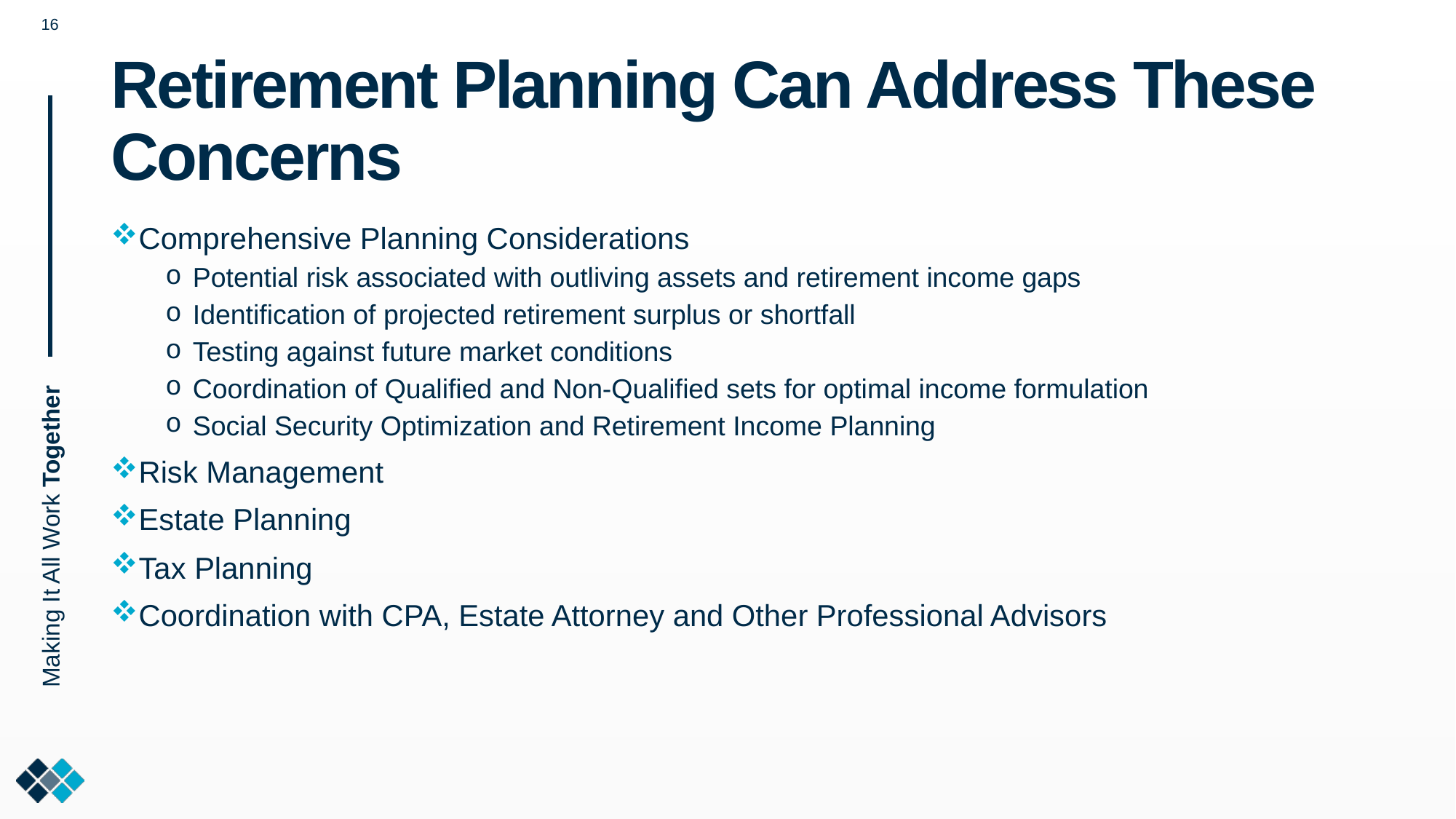

# Retirement Planning Can Address These Concerns
Comprehensive Planning Considerations
Potential risk associated with outliving assets and retirement income gaps
Identification of projected retirement surplus or shortfall
Testing against future market conditions
Coordination of Qualified and Non-Qualified sets for optimal income formulation
Social Security Optimization and Retirement Income Planning
Risk Management
Estate Planning
Tax Planning
Coordination with CPA, Estate Attorney and Other Professional Advisors